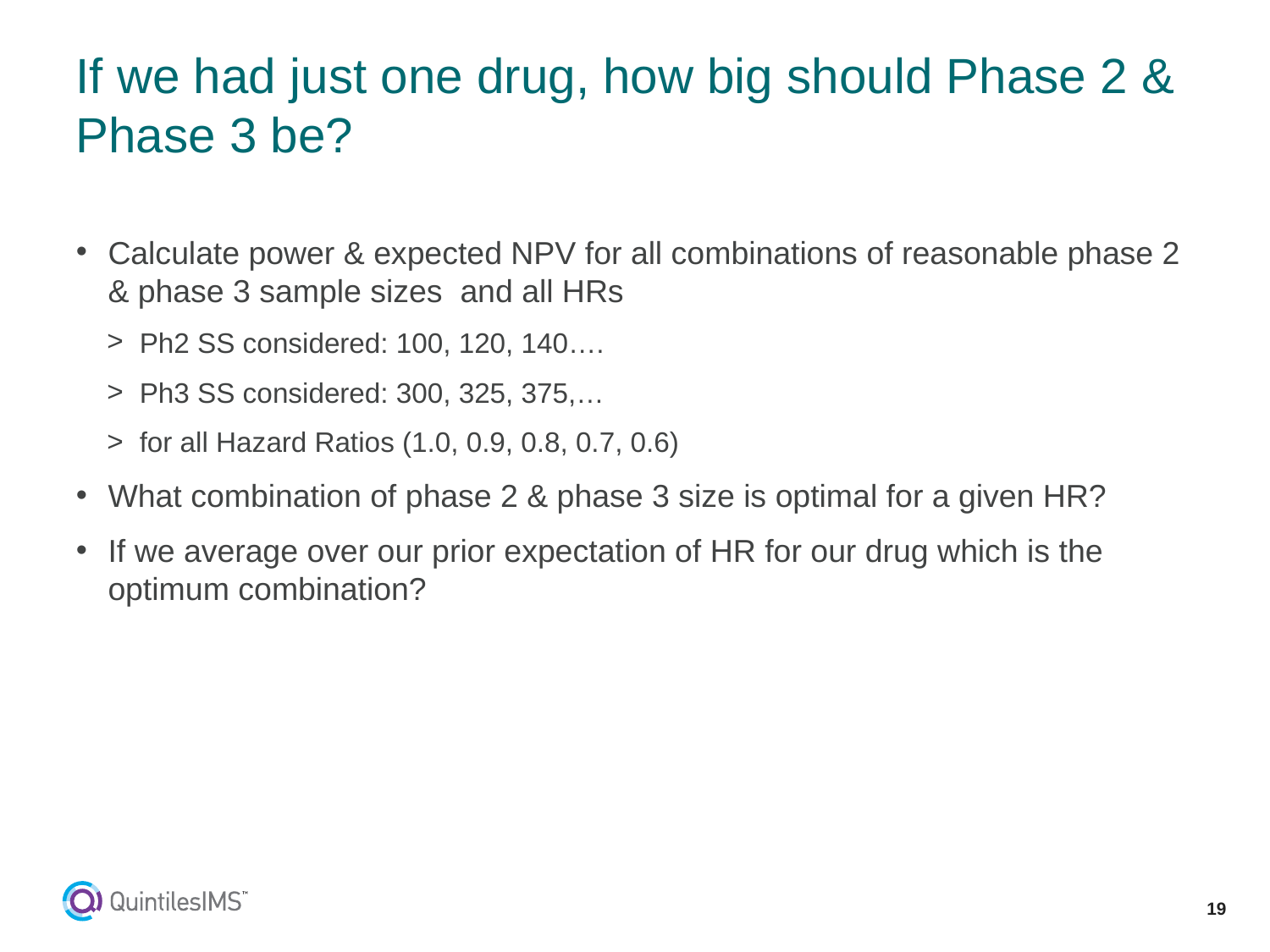

# If we had just one drug, how big should Phase 2 & Phase 3 be?
Calculate power & expected NPV for all combinations of reasonable phase 2 & phase 3 sample sizes  and all HRs
Ph2 SS considered: 100, 120, 140….
Ph3 SS considered: 300, 325, 375,…
for all Hazard Ratios (1.0, 0.9, 0.8, 0.7, 0.6)
What combination of phase 2 & phase 3 size is optimal for a given HR?
If we average over our prior expectation of HR for our drug which is the optimum combination?